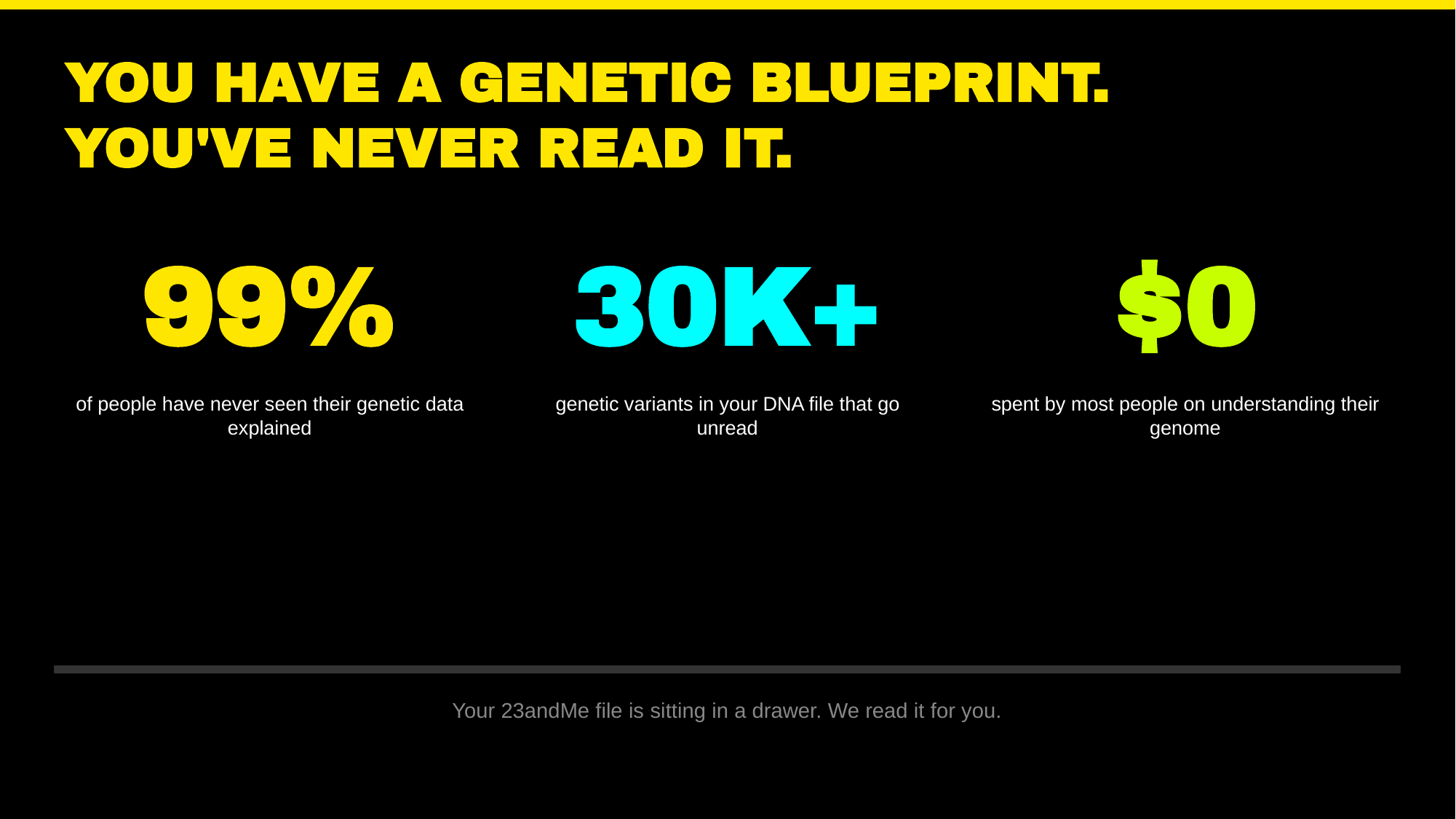

YOU HAVE A GENETIC BLUEPRINT.
YOU'VE NEVER READ IT.
99%
30K+
$0
of people have never seen their genetic data explained
genetic variants in your DNA file that go unread
spent by most people on understanding their genome

Your 23andMe file is sitting in a drawer. We read it for you.